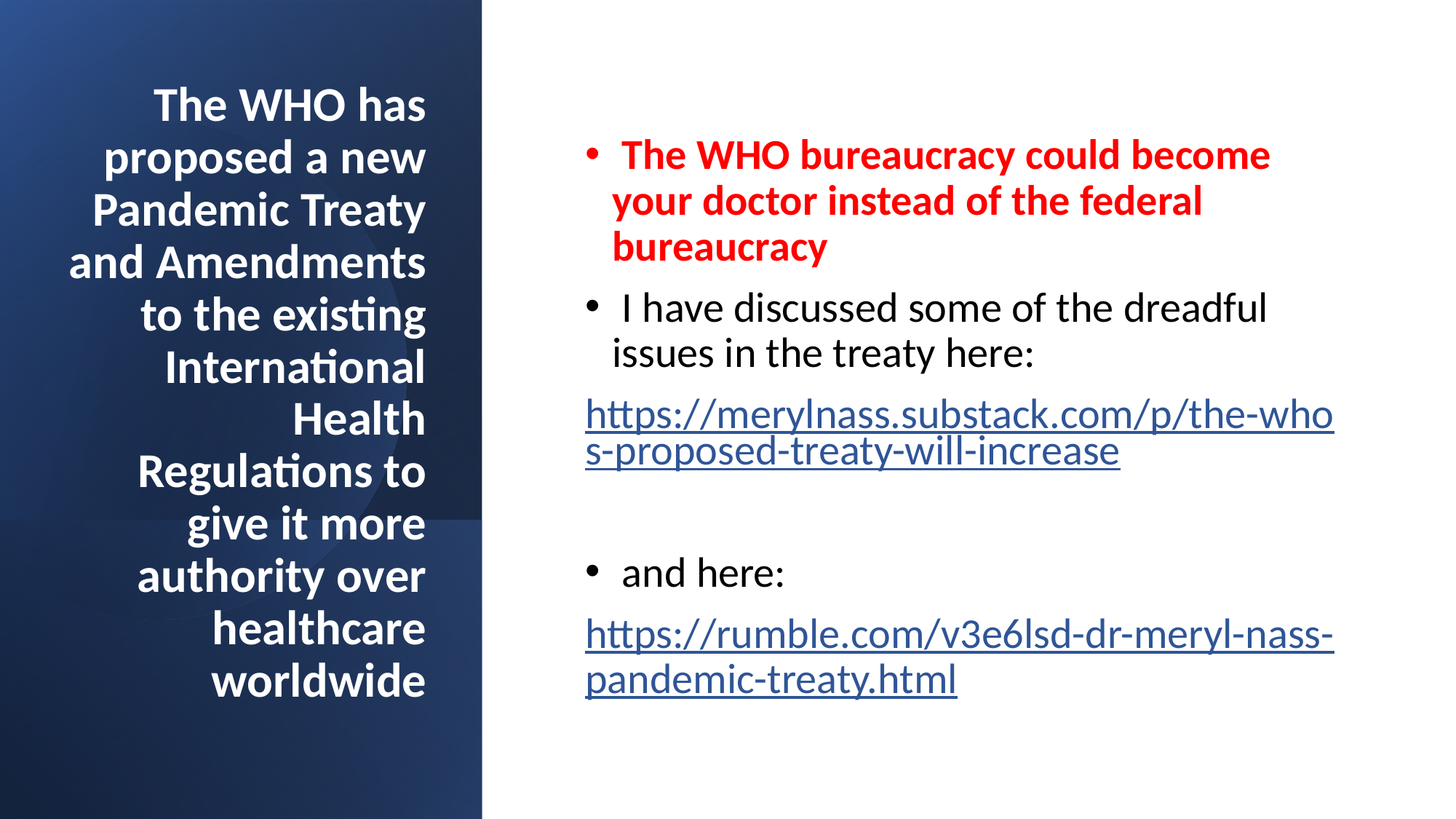

The WHO bureaucracy could become your doctor instead of the federal bureaucracy
 I have discussed some of the dreadful issues in the treaty here:
https://merylnass.substack.com/p/the-whos-proposed-treaty-will-increase

 and here:
https://rumble.com/v3e6lsd-dr-meryl-nass-pandemic-treaty.html

# The WHO has proposed a new Pandemic Treaty and Amendments to the existing International Health Regulations to give it more authority over healthcare worldwide